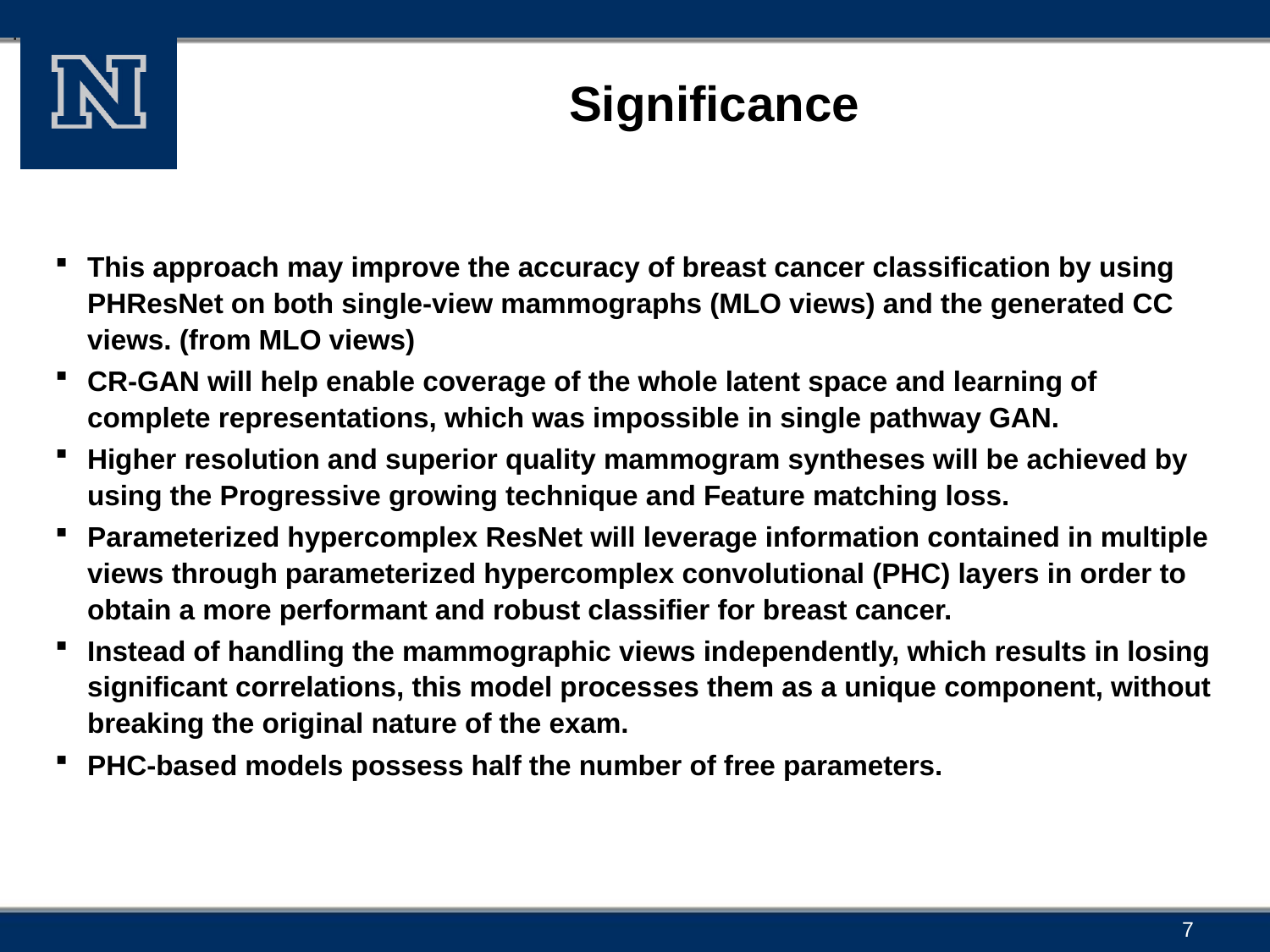

.
# Significance

This approach may improve the accuracy of breast cancer classification by using PHResNet on both single-view mammographs (MLO views) and the generated CC views. (from MLO views)
CR-GAN will help enable coverage of the whole latent space and learning of complete representations, which was impossible in single pathway GAN.
Higher resolution and superior quality mammogram syntheses will be achieved by using the Progressive growing technique and Feature matching loss.
Parameterized hypercomplex ResNet will leverage information contained in multiple views through parameterized hypercomplex convolutional (PHC) layers in order to obtain a more performant and robust classifier for breast cancer.
Instead of handling the mammographic views independently, which results in losing significant correlations, this model processes them as a unique component, without breaking the original nature of the exam.
PHC-based models possess half the number of free parameters.

7